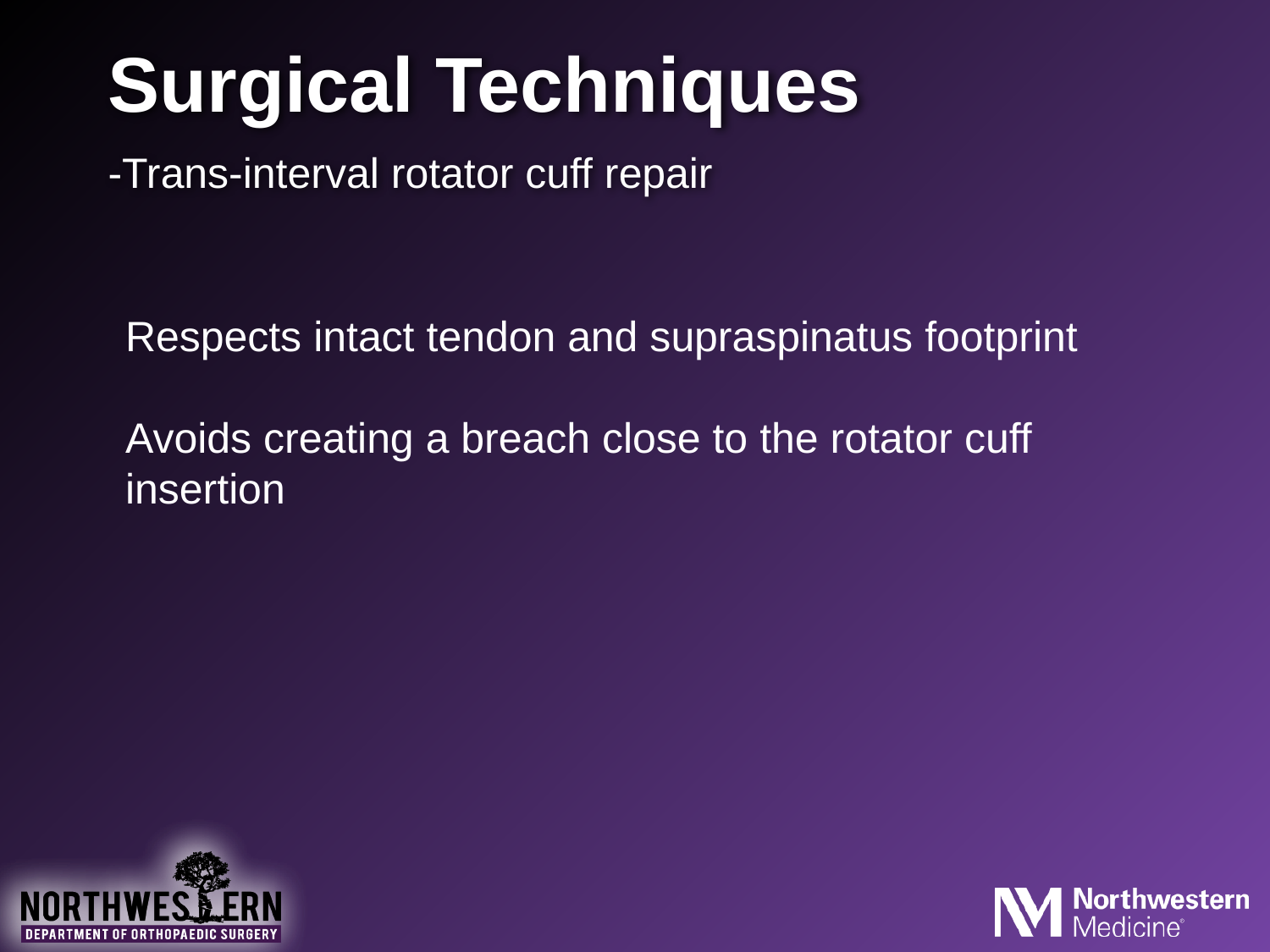

# Surgical Techniques
-Trans-interval rotator cuff repair

Respects intact tendon and supraspinatus footprint

Avoids creating a breach close to the rotator cuff insertion